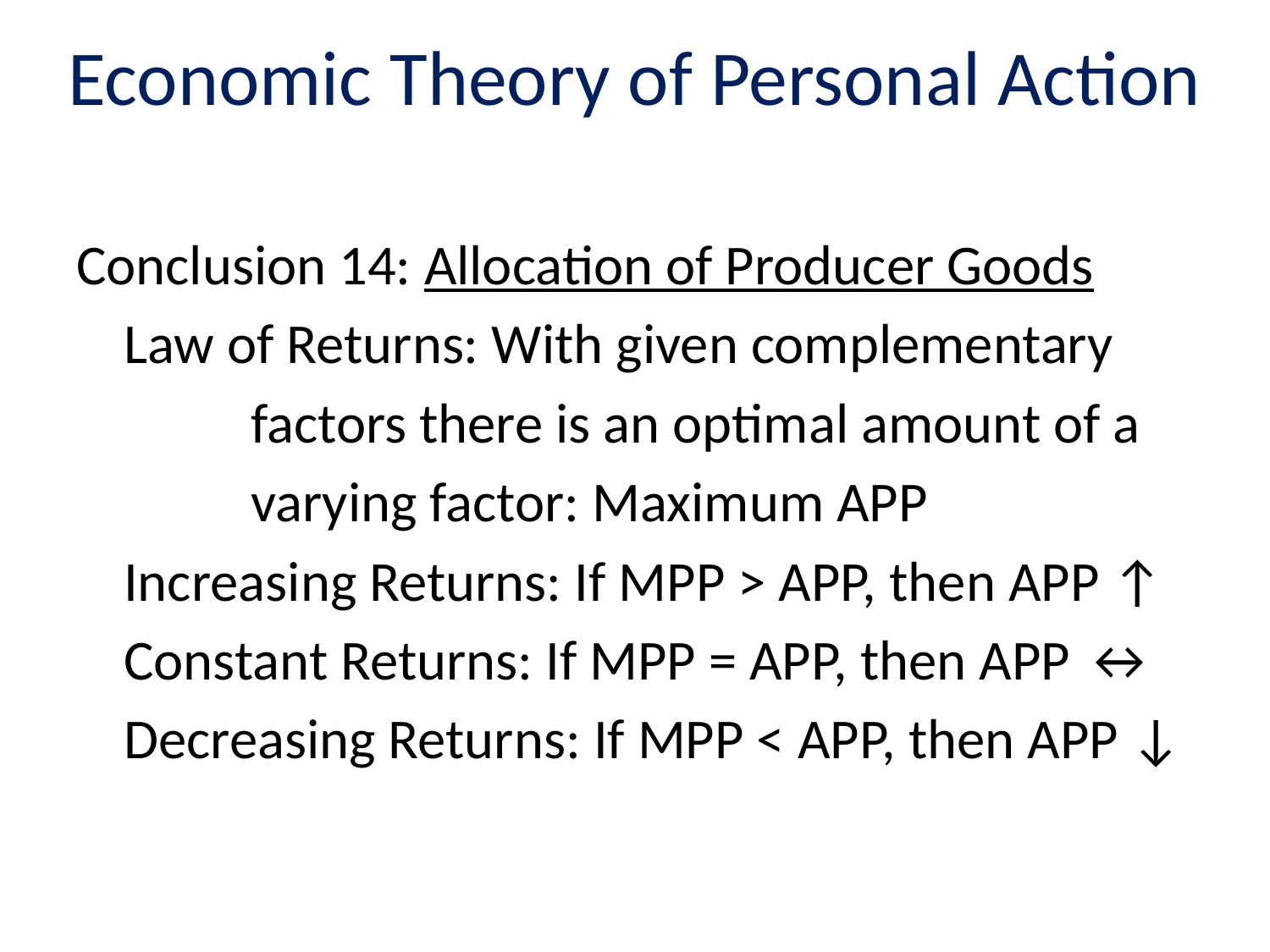

# Economic Theory of Personal Action
Conclusion 14: Allocation of Producer Goods
	Law of Returns: With given complementary
	 	factors there is an optimal amount of a
 		varying factor: Maximum APP
	Increasing Returns: If MPP > APP, then APP ↑
	Constant Returns: If MPP = APP, then APP ↔
	Decreasing Returns: If MPP < APP, then APP ↓